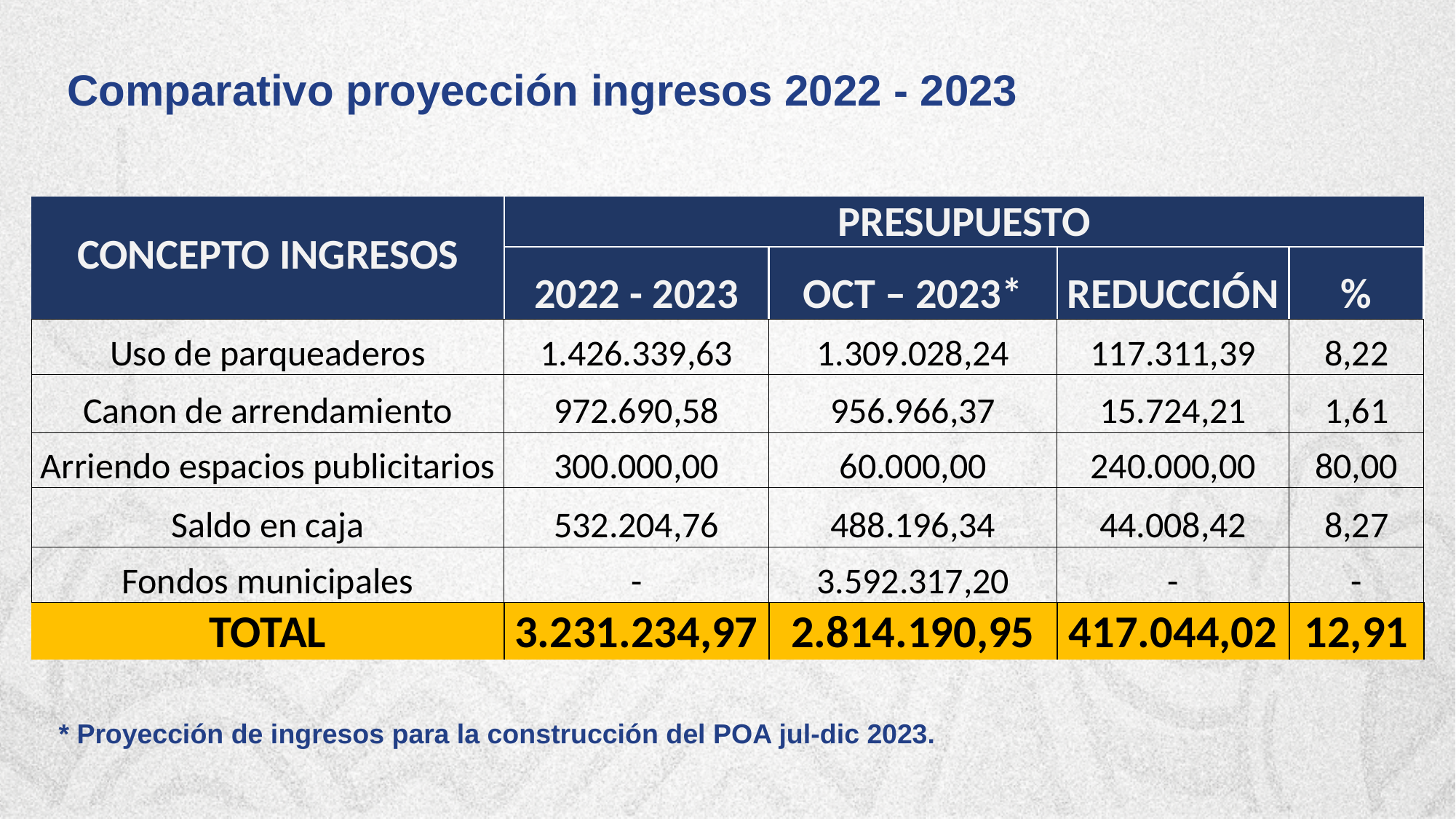

Comparativo proyección ingresos 2022 - 2023
| CONCEPTO INGRESOS | PRESUPUESTO |  |  |  |
| --- | --- | --- | --- | --- |
|  | 2022 - 2023 | OCT – 2023\* | REDUCCIÓN | % |
| Uso de parqueaderos | 1.426.339,63 | 1.309.028,24 | 117.311,39 | 8,22 |
| Canon de arrendamiento | 972.690,58 | 956.966,37 | 15.724,21 | 1,61 |
| Arriendo espacios publicitarios | 300.000,00 | 60.000,00 | 240.000,00 | 80,00 |
| Saldo en caja | 532.204,76 | 488.196,34 | 44.008,42 | 8,27 |
| Fondos municipales | - | 3.592.317,20 | - | - |
| TOTAL | 3.231.234,97 | 2.814.190,95 | 417.044,02 | 12,91 |
* Proyección de ingresos para la construcción del POA jul-dic 2023.